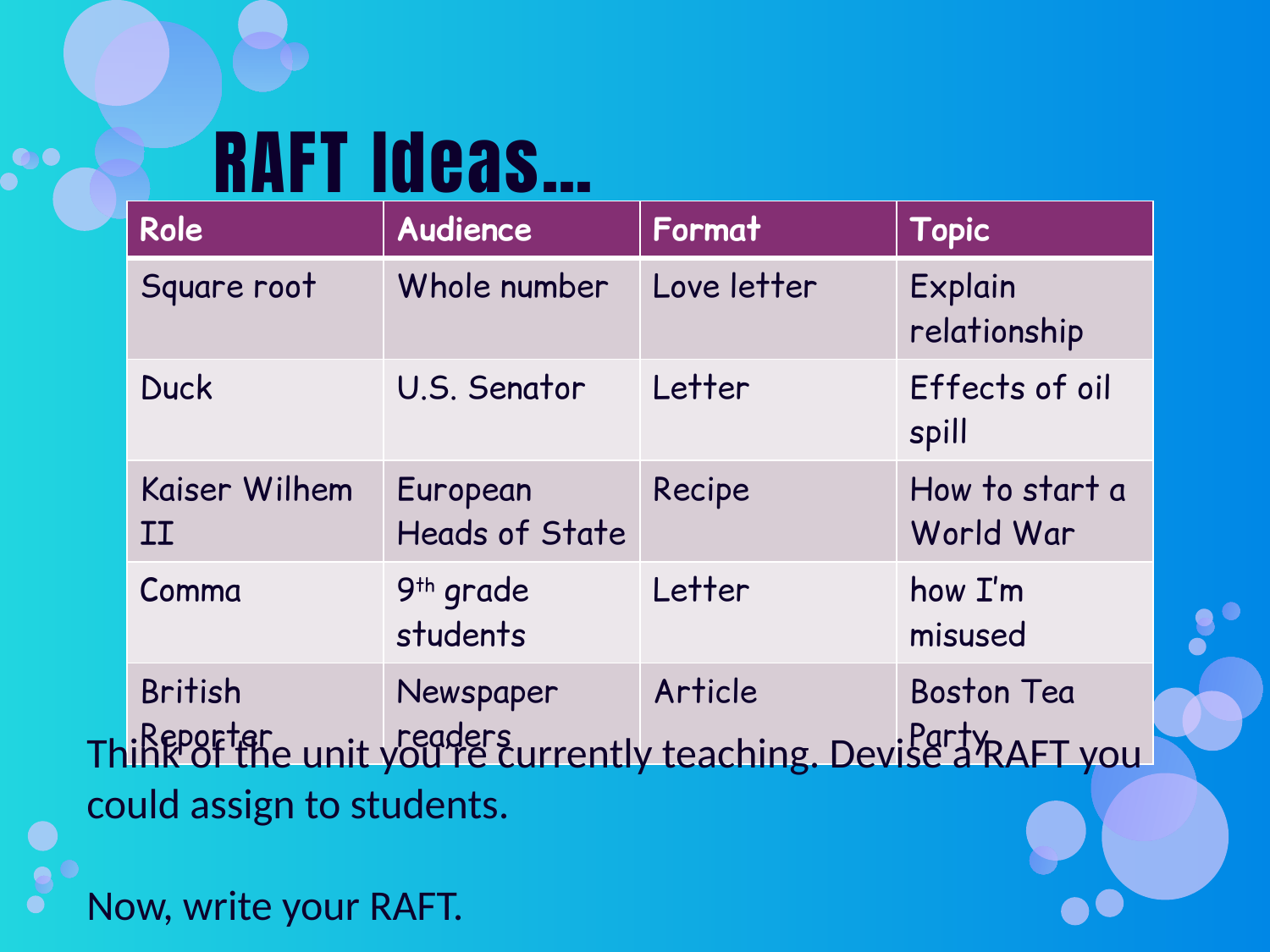

# RAFT Ideas…
| Role | Audience | Format | Topic |
| --- | --- | --- | --- |
| Square root | Whole number | Love letter | Explain relationship |
| Duck | U.S. Senator | Letter | Effects of oil spill |
| Kaiser Wilhem II | European Heads of State | Recipe | How to start a World War |
| Comma | 9th grade students | Letter | how I’m misused |
| British Reporter | Newspaper readers | Article | Boston Tea Party |
Think of the unit you’re currently teaching. Devise a RAFT you could assign to students.

Now, write your RAFT.